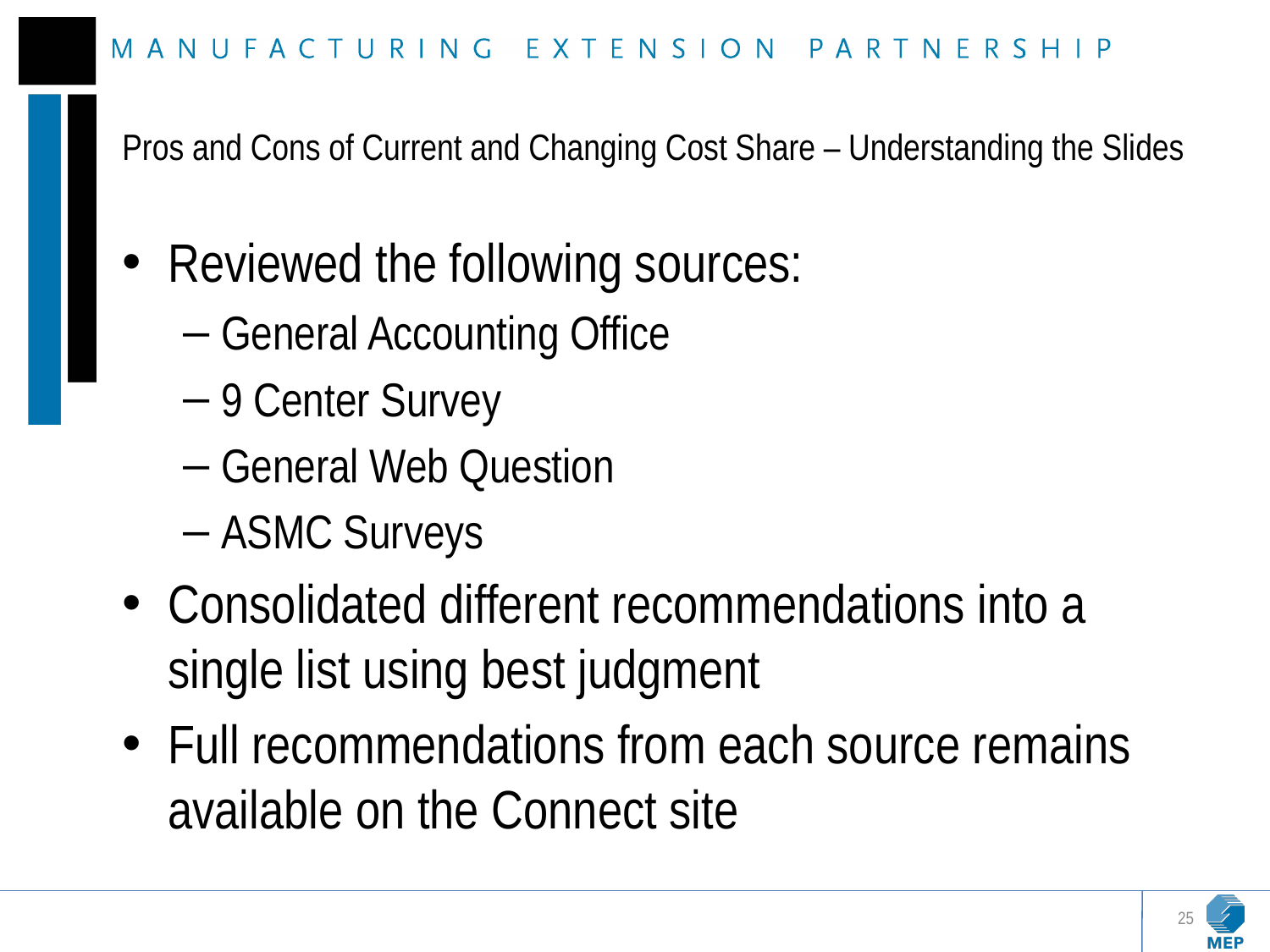

# Pros and Cons of Current and Changing Cost Share – Understanding the Slides
Reviewed the following sources:
General Accounting Office
9 Center Survey
General Web Question
ASMC Surveys
Consolidated different recommendations into a single list using best judgment
Full recommendations from each source remains available on the Connect site

25